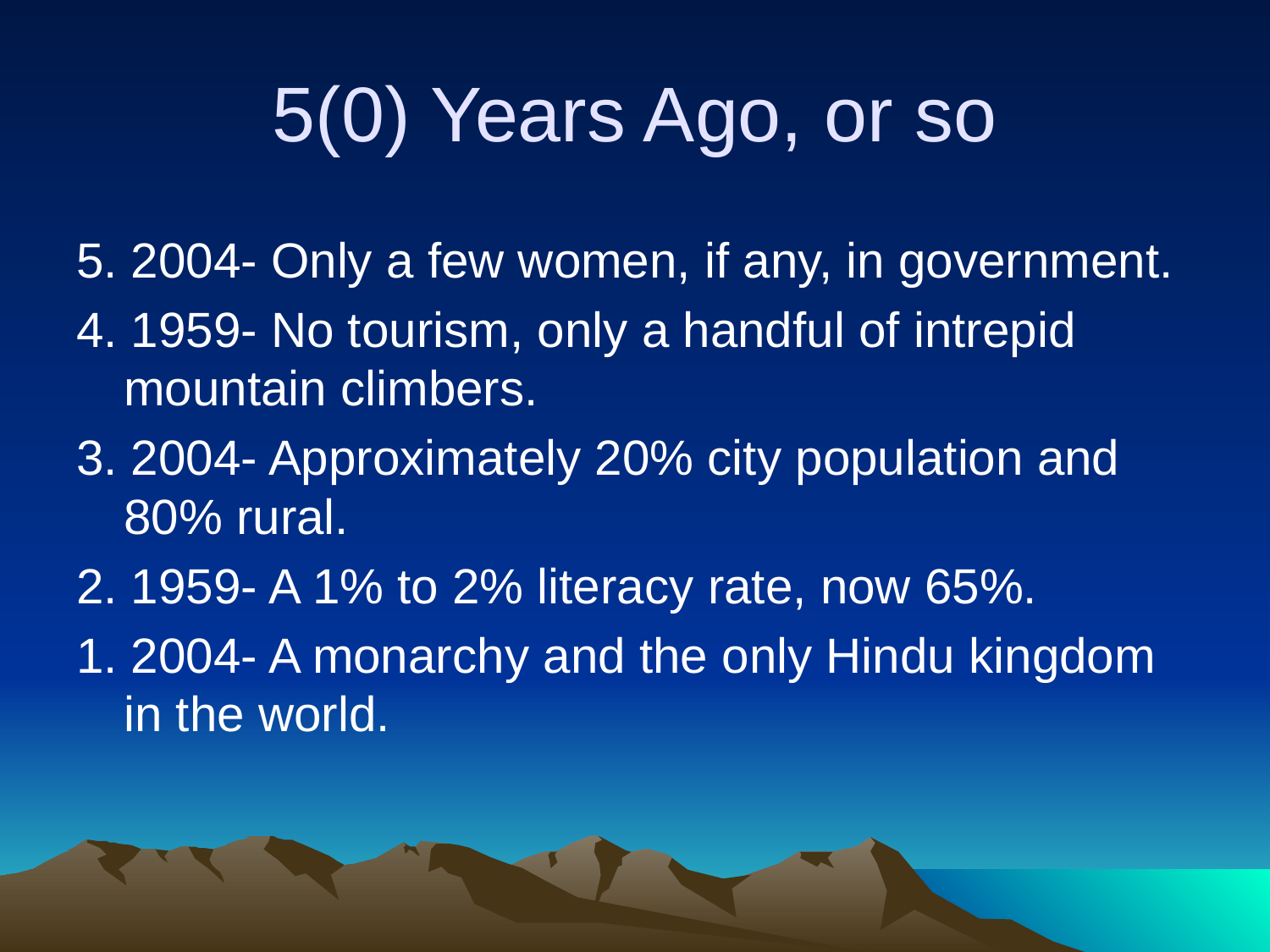

# 5(0) Years Ago, or so
5. 2004- Only a few women, if any, in government.
4. 1959- No tourism, only a handful of intrepid mountain climbers.
3. 2004- Approximately 20% city population and 80% rural.
2. 1959- A 1% to 2% literacy rate, now 65%.
1. 2004- A monarchy and the only Hindu kingdom in the world.